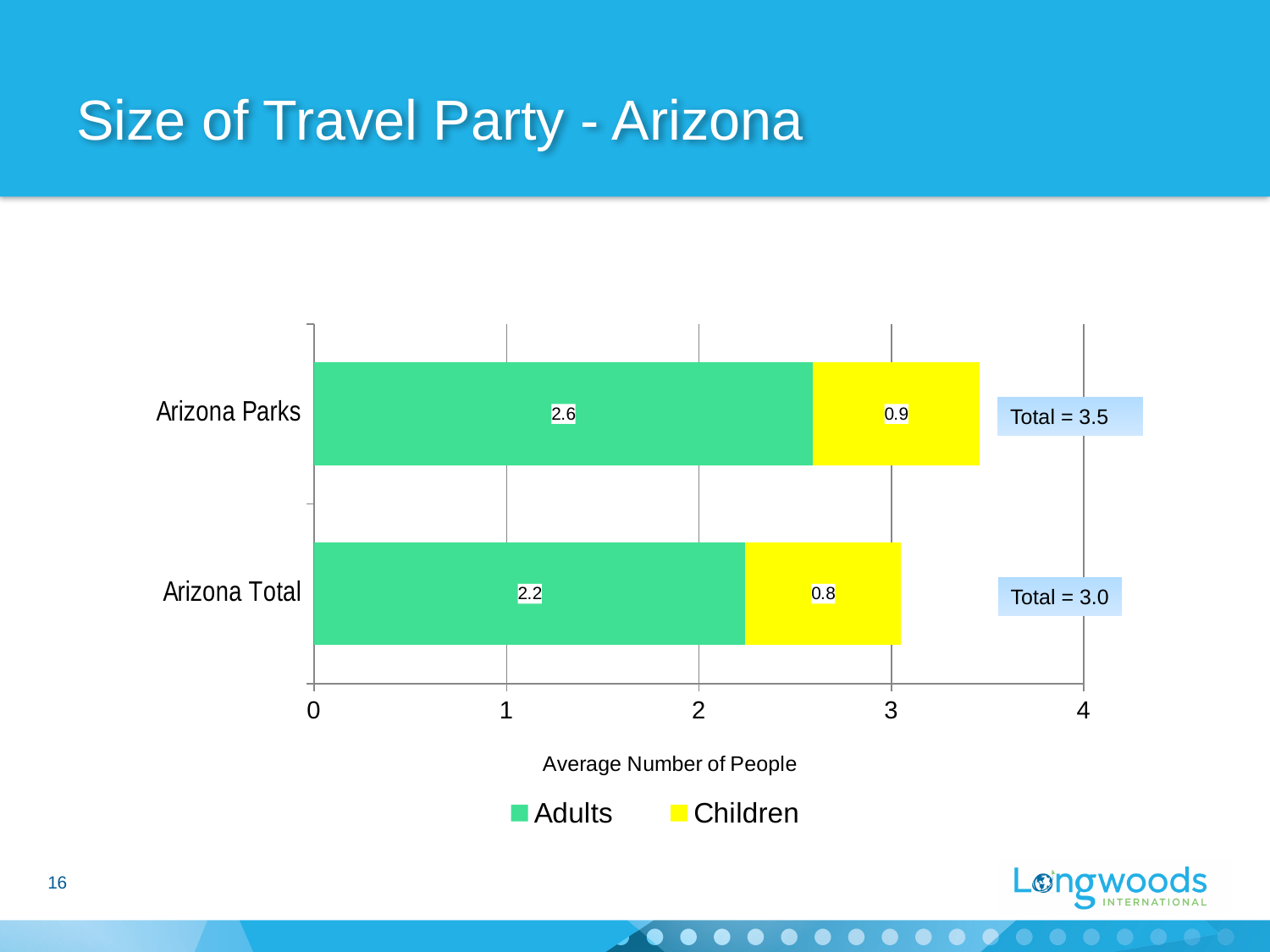

# Size of Travel Party - Arizona

### Chart

| Category | Adults | Children |
|---|---|---|
| Arizona Parks | 2.59 | 0.87 |
| Arizona Total | 2.24 | 0.81 |
Total = 3.5
Total = 3.0
16